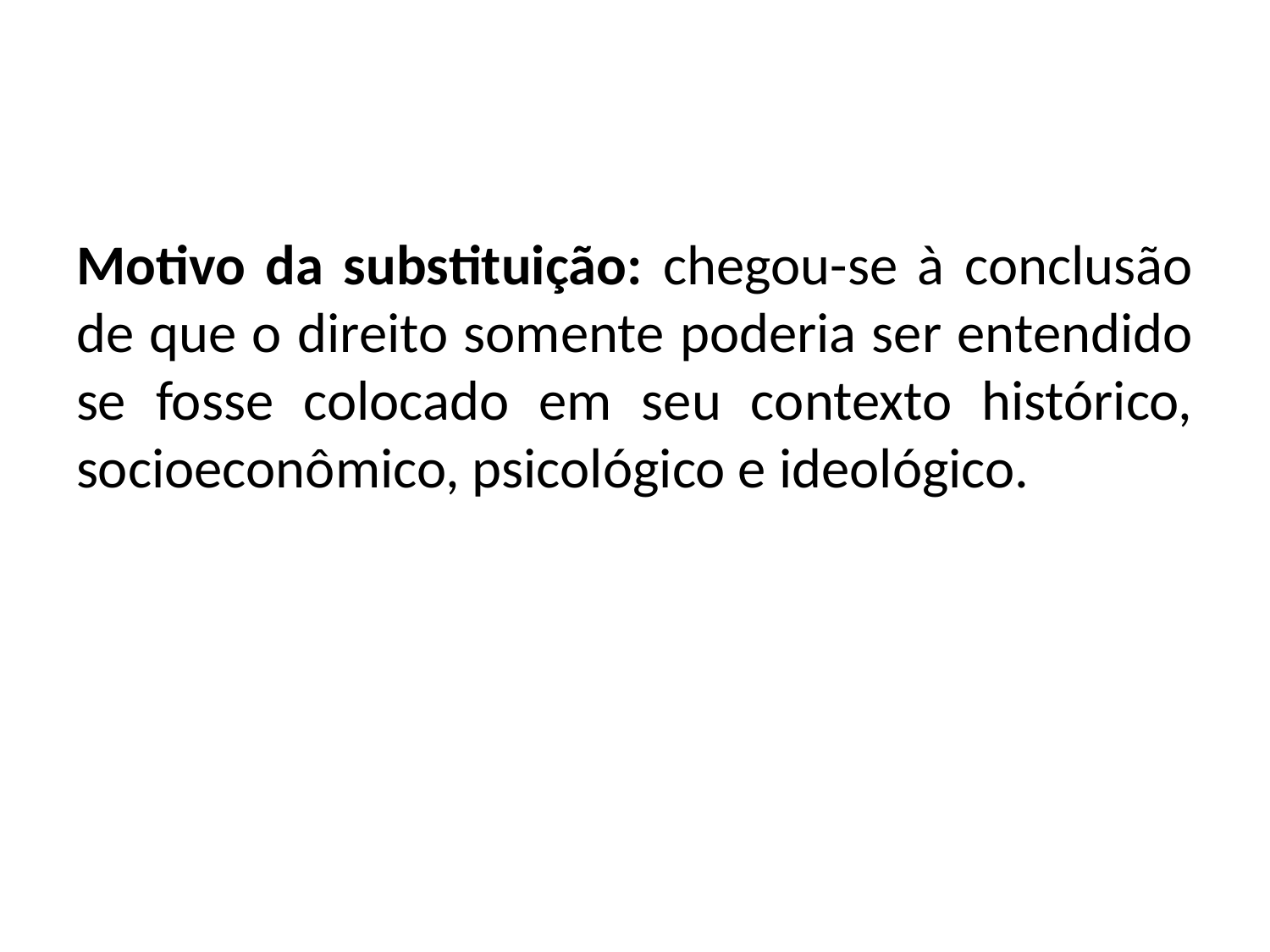

#
Motivo da substituição: chegou-se à conclusão de que o direito somente poderia ser entendido se fosse colocado em seu contexto histórico, socioeconômico, psicológico e ideológico.